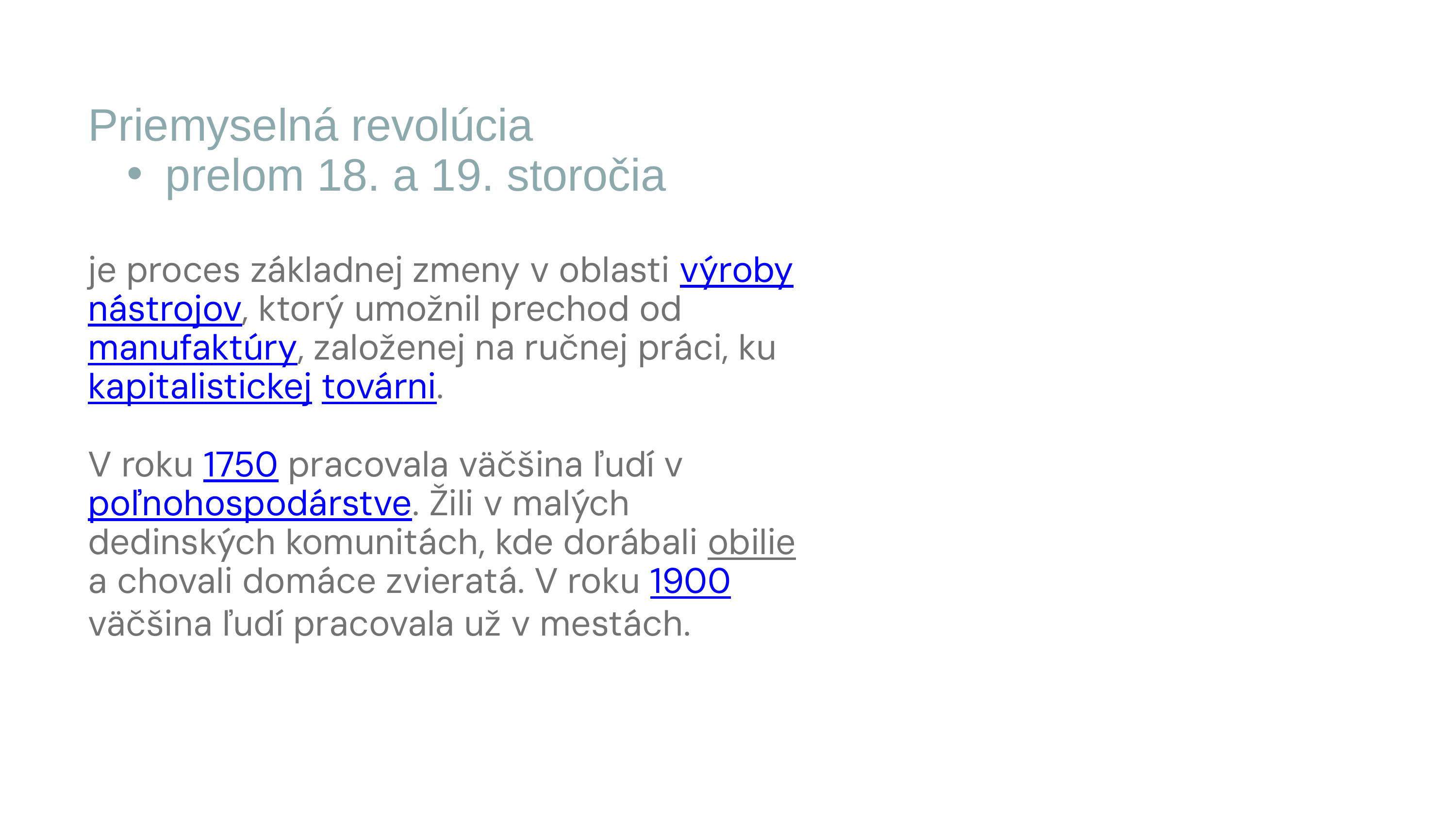

Priemyselná revolúcia
prelom 18. a 19. storočia

je proces základnej zmeny v oblasti výroby nástrojov, ktorý umožnil prechod od manufaktúry, založenej na ručnej práci, ku kapitalistickej továrni.

V roku 1750 pracovala väčšina ľudí v poľnohospodárstve. Žili v malých dedinských komunitách, kde dorábali obilie a chovali domáce zvieratá. V roku 1900 väčšina ľudí pracovala už v mestách.